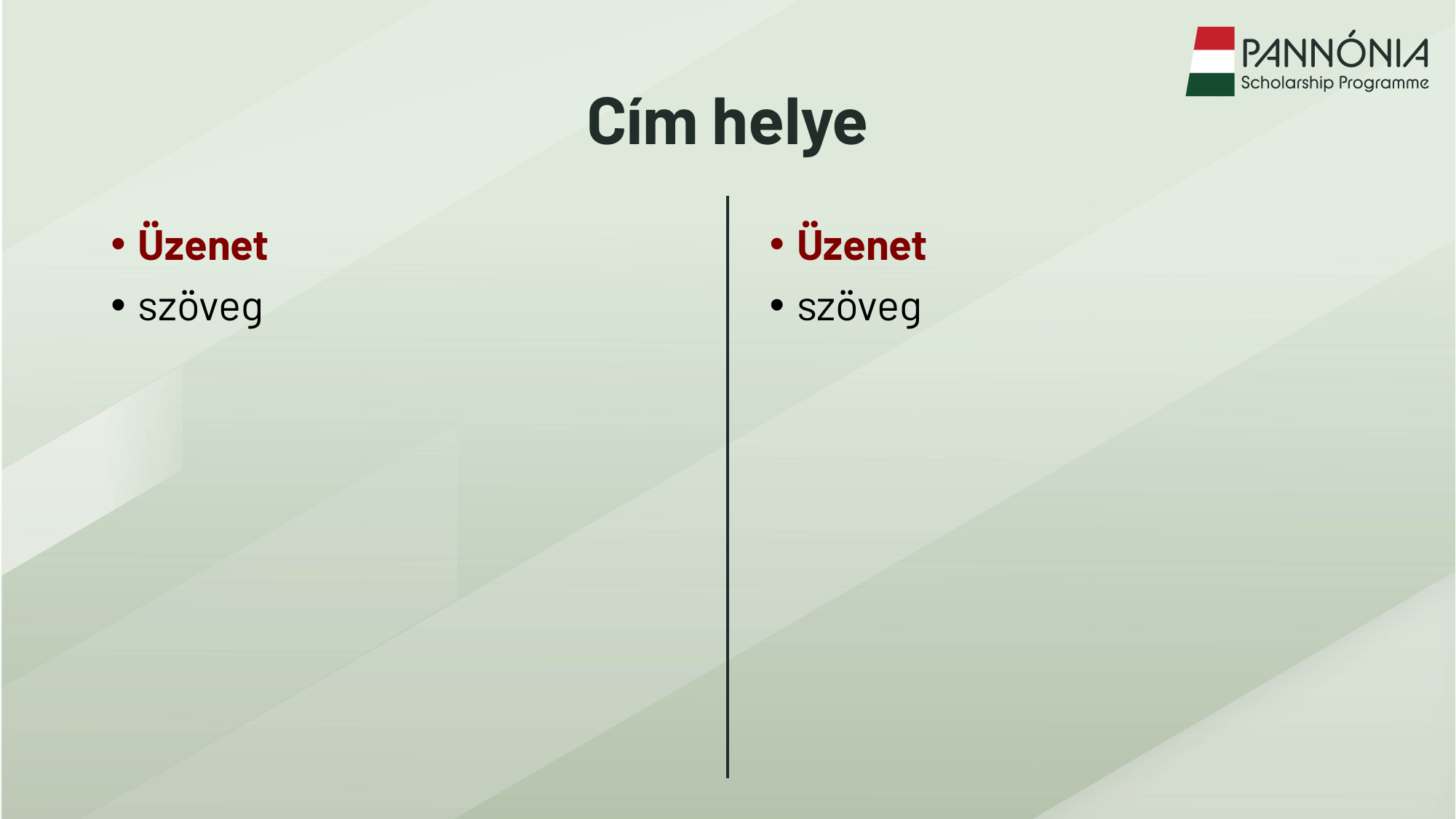

# Cím helye
Üzenet
szöveg

Üzenet
szöveg